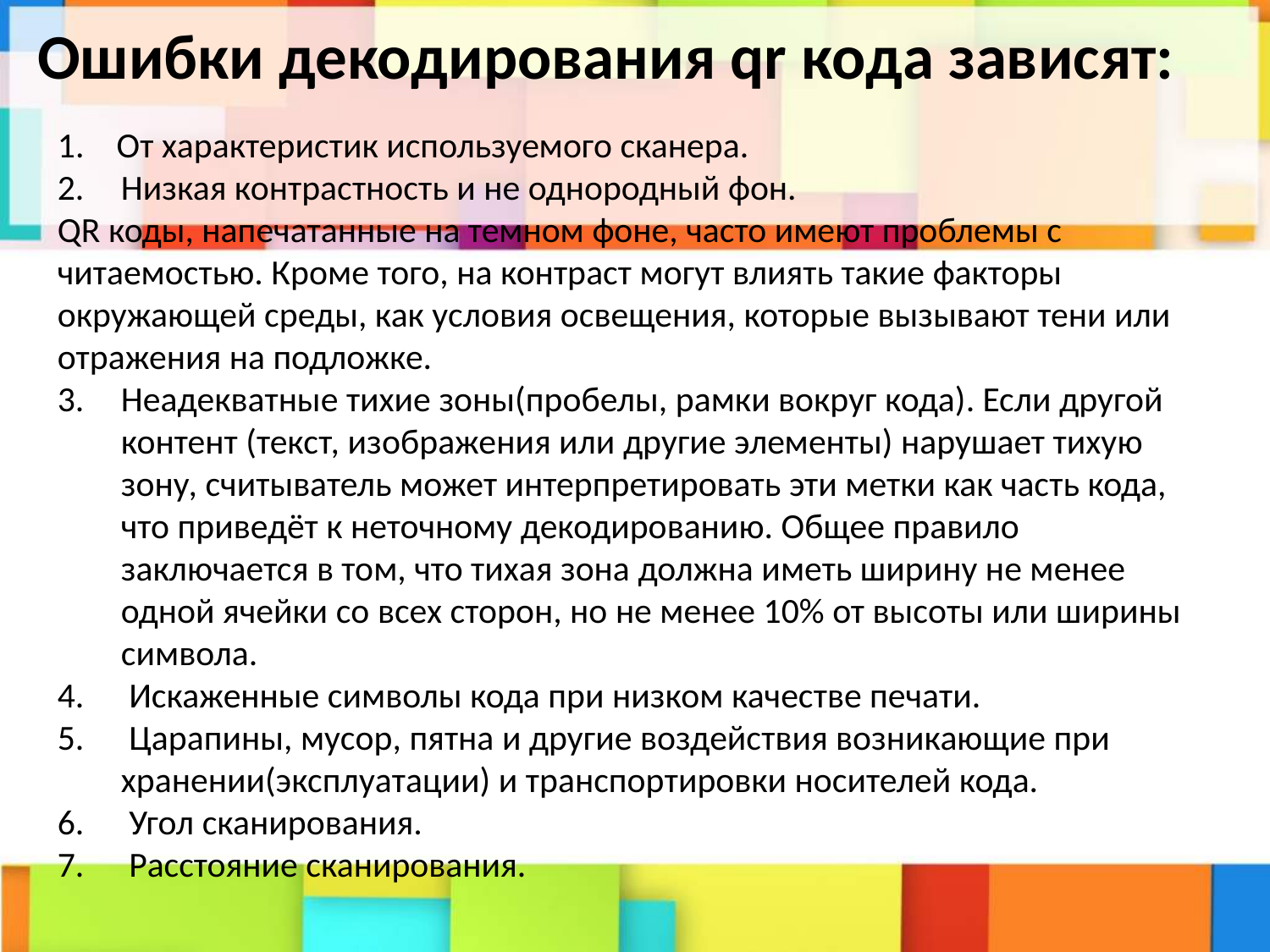

Ошибки декодирования qr кода зависят:
1.    От характеристик используемого сканера.
Низкая контрастность и не однородный фон.
QR коды, напечатанные на темном фоне, часто имеют проблемы с читаемостью. Кроме того, на контраст могут влиять такие факторы окружающей среды, как условия освещения, которые вызывают тени или отражения на подложке.
Неадекватные тихие зоны(пробелы, рамки вокруг кода). Если другой контент (текст, изображения или другие элементы) нарушает тихую зону, считыватель может интерпретировать эти метки как часть кода, что приведёт к неточному декодированию. Общее правило заключается в том, что тихая зона должна иметь ширину не менее одной ячейки со всех сторон, но не менее 10% от высоты или ширины символа.
 Искаженные символы кода при низком качестве печати.
 Царапины, мусор, пятна и другие воздействия возникающие при хранении(эксплуатации) и транспортировки носителей кода.
 Угол сканирования.
 Расстояние сканирования.